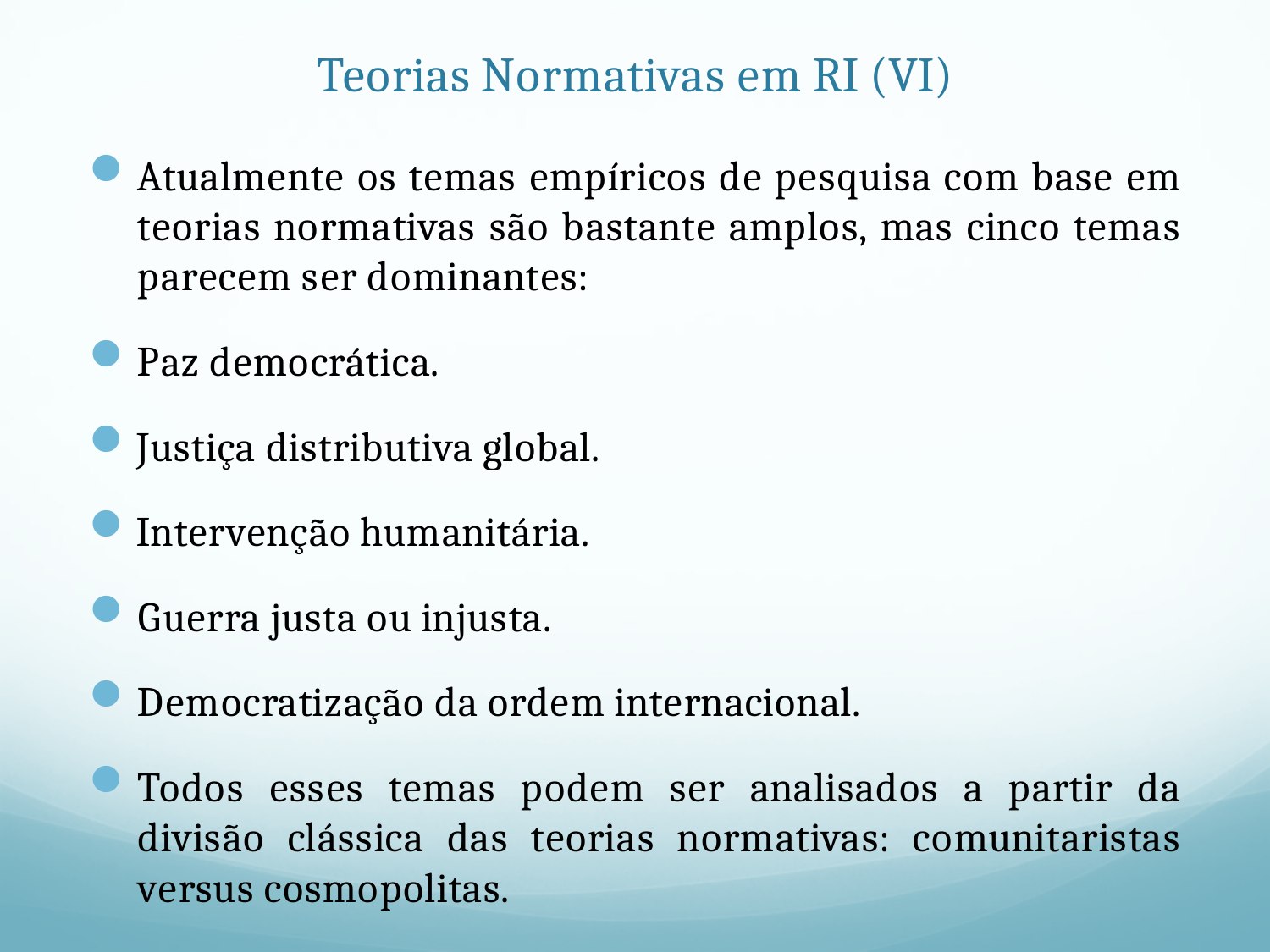

# Teorias Normativas em RI (VI)
Atualmente os temas empíricos de pesquisa com base em teorias normativas são bastante amplos, mas cinco temas parecem ser dominantes:
Paz democrática.
Justiça distributiva global.
Intervenção humanitária.
Guerra justa ou injusta.
Democratização da ordem internacional.
Todos esses temas podem ser analisados a partir da divisão clássica das teorias normativas: comunitaristas versus cosmopolitas.